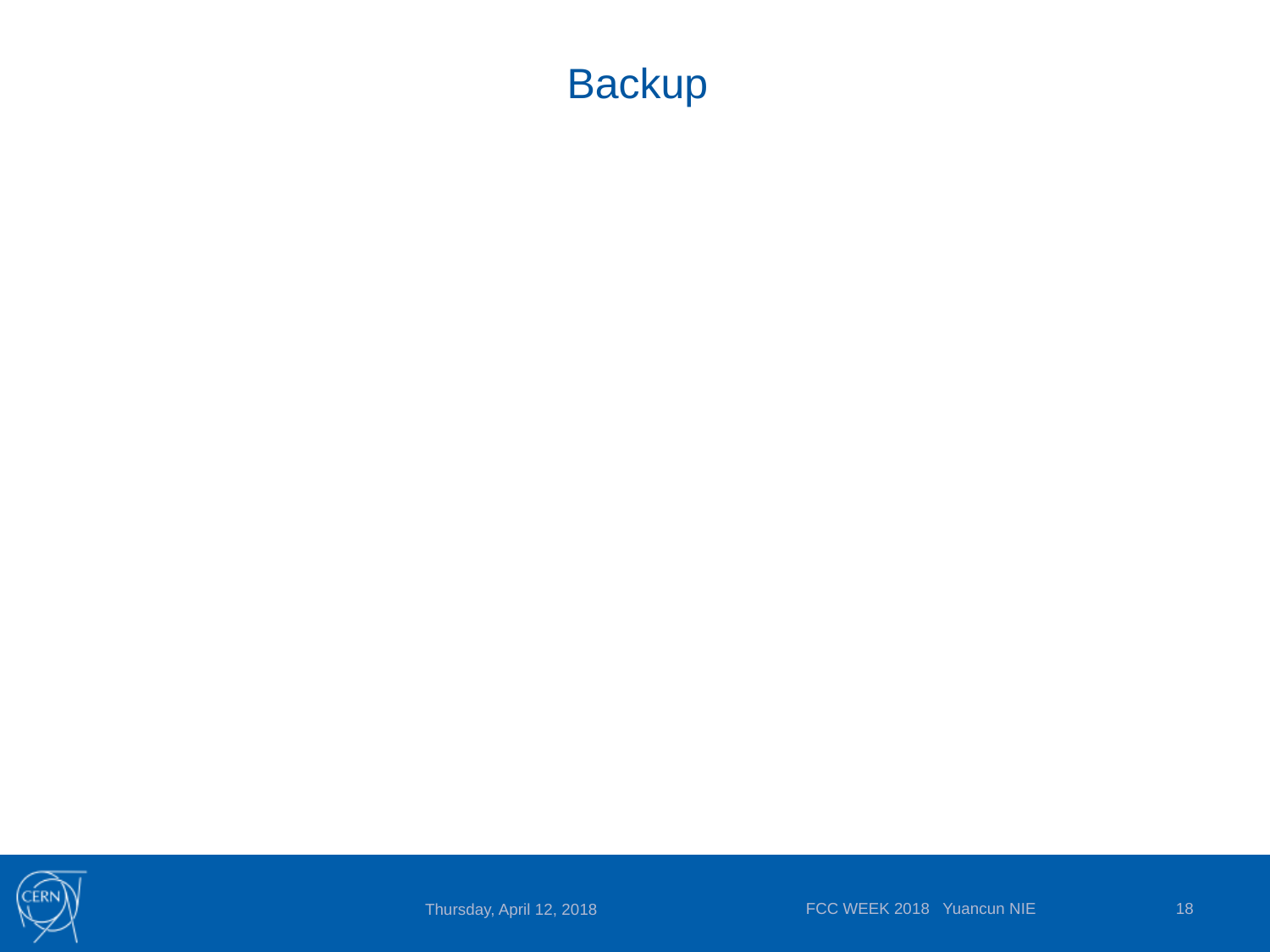

# Backup
FCC WEEK 2018   Yuancun NIE
18
Thursday, April 12, 2018